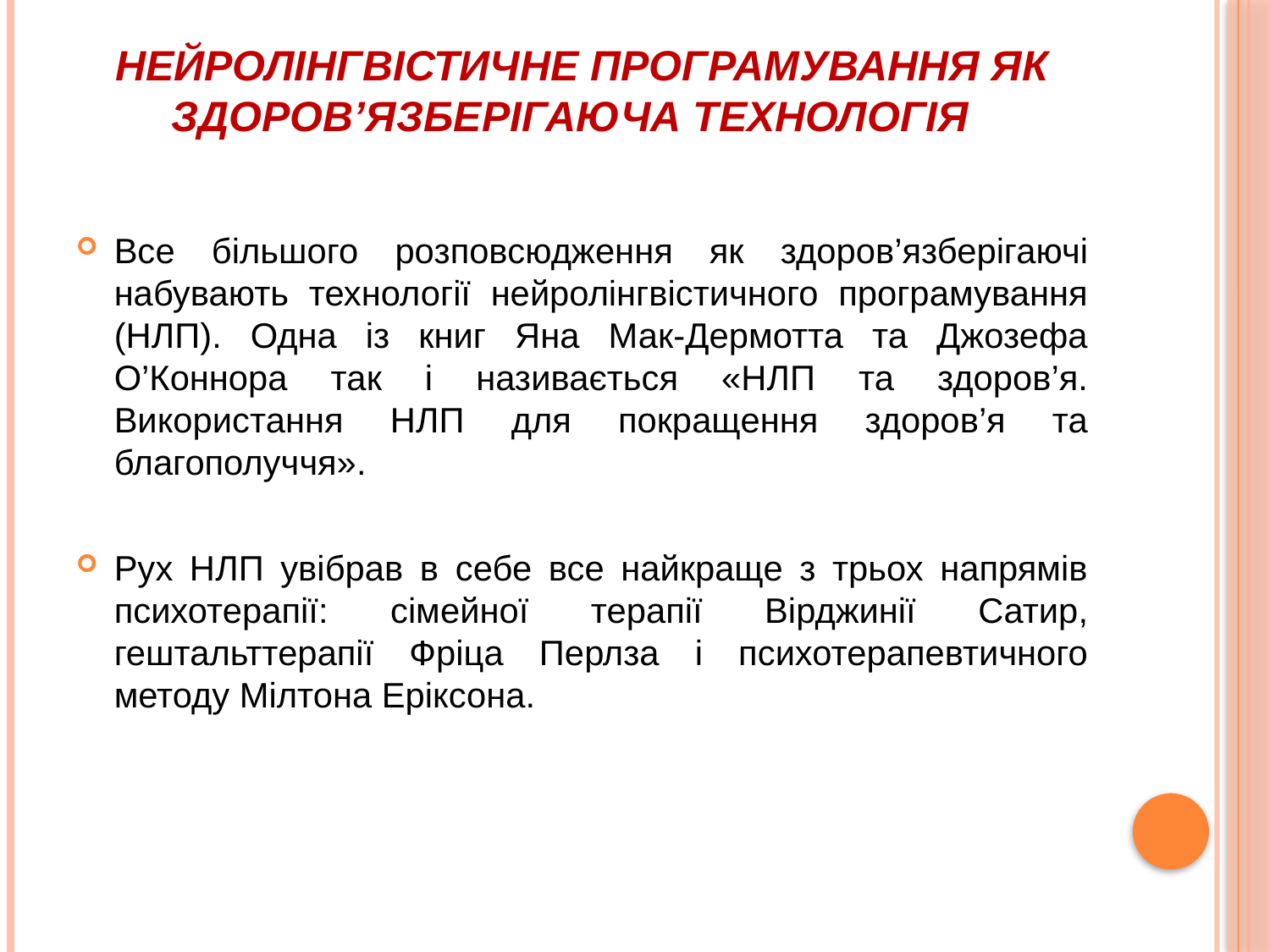

# Нейролінгвістичне програмування як здоров’язберігаюча технологія
Все більшого розповсюдження як здоров’язберігаючі набувають технології нейролінгвістичного програмування (НЛП). Одна із книг Яна Мак-Дермотта та Джозефа О’Коннора так і називається «НЛП та здоров’я. Використання НЛП для покращення здоров’я та благополуччя».

Рух НЛП увібрав в себе все найкраще з трьох напрямів психотерапії: сімейної терапії Вірджинії Сатир, гештальттерапії Фріца Перлза і психотерапевтичного методу Мілтона Еріксона.